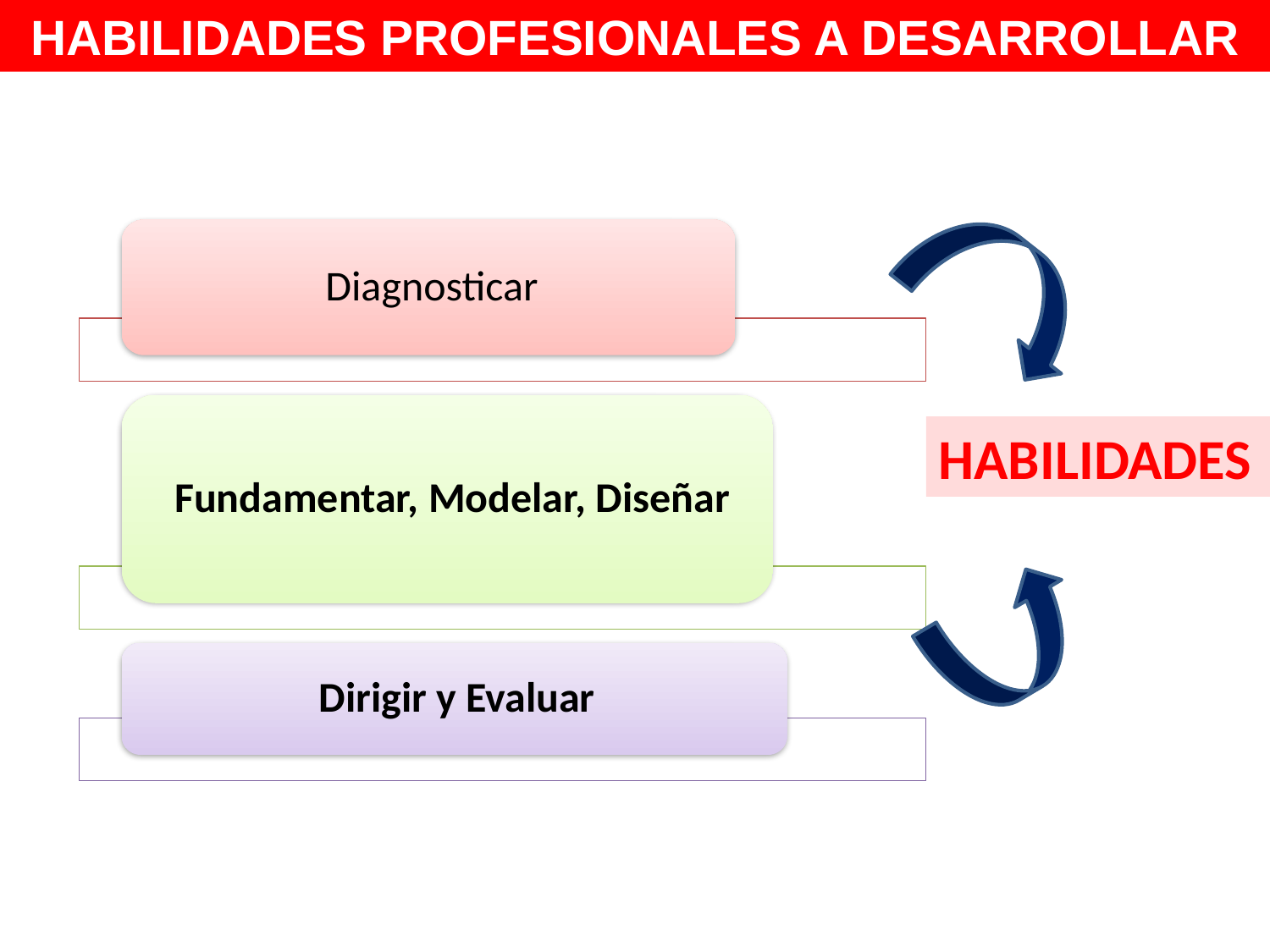

HABILIDADES PROFESIONALES A DESARROLLAR
Diagnosticar
Fundamentar, Modelar, Diseñar
Dirigir y Evaluar

HABILIDADES